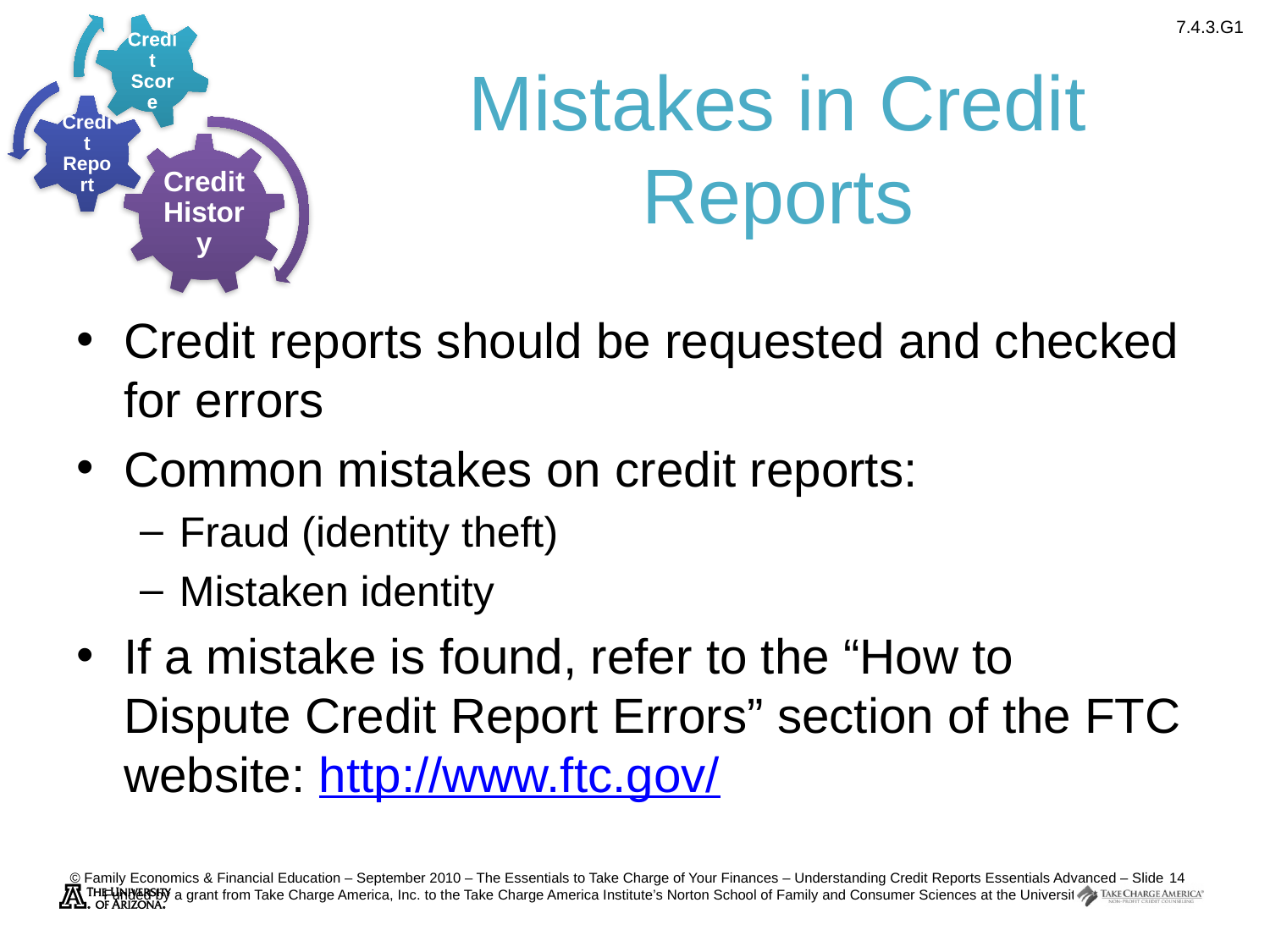

# Mistakes in Credit Reports
Credit reports should be requested and checked for errors
Common mistakes on credit reports:
Fraud (identity theft)
Mistaken identity
If a mistake is found, refer to the “How to Dispute Credit Report Errors” section of the FTC website: http://www.ftc.gov/